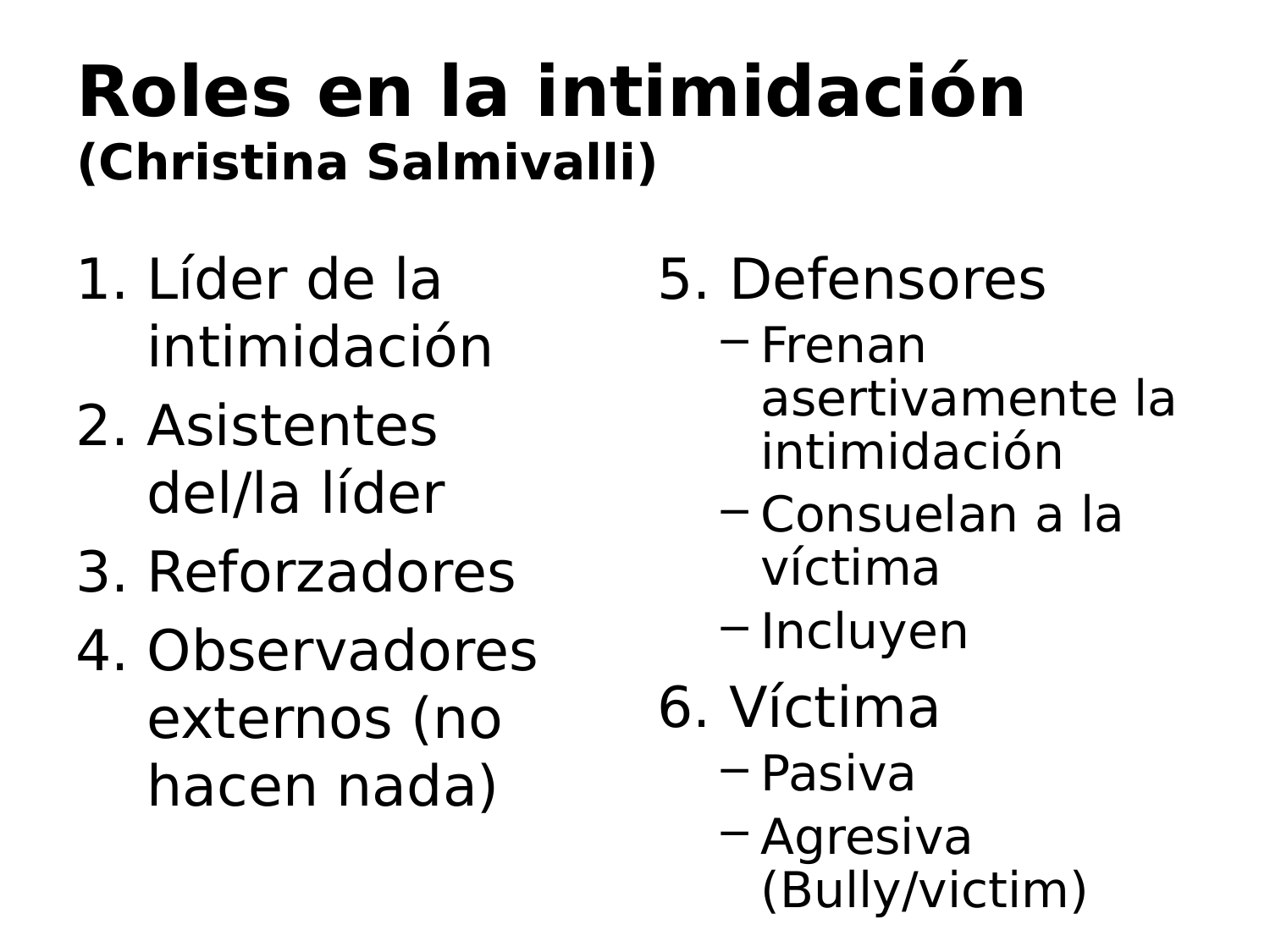

# Roles en la intimidación (Christina Salmivalli)
Líder de la intimidación
Asistentes del/la líder
Reforzadores
Observadores externos (no hacen nada)

Defensores
Frenan asertivamente la intimidación
Consuelan a la víctima
Incluyen
Víctima
Pasiva
Agresiva (Bully/victim)